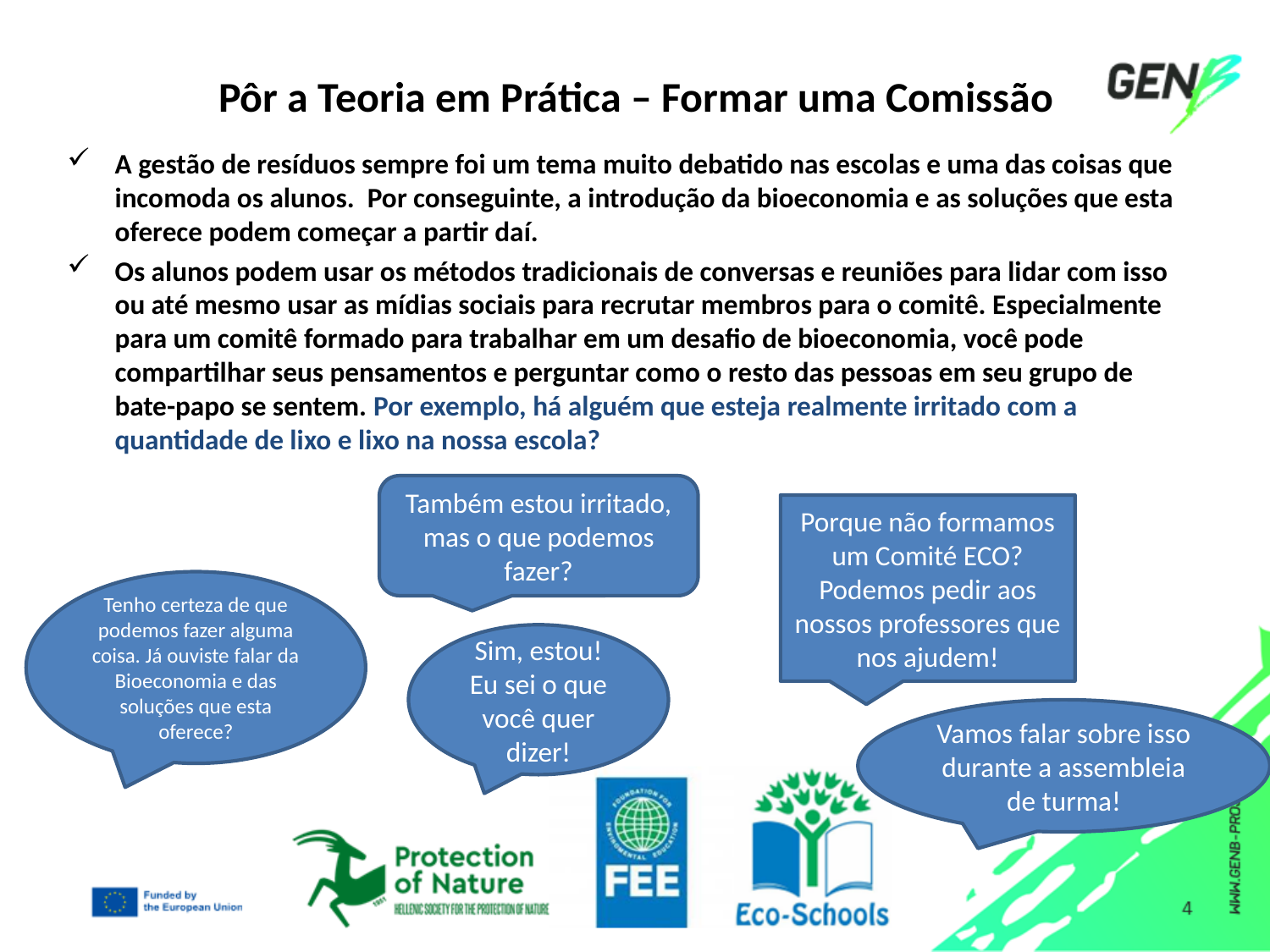

# Pôr a Teoria em Prática – Formar uma Comissão
A gestão de resíduos sempre foi um tema muito debatido nas escolas e uma das coisas que incomoda os alunos.  Por conseguinte, a introdução da bioeconomia e as soluções que esta oferece podem começar a partir daí.
Os alunos podem usar os métodos tradicionais de conversas e reuniões para lidar com isso ou até mesmo usar as mídias sociais para recrutar membros para o comitê. Especialmente para um comitê formado para trabalhar em um desafio de bioeconomia, você pode compartilhar seus pensamentos e perguntar como o resto das pessoas em seu grupo de bate-papo se sentem. Por exemplo, há alguém que esteja realmente irritado com a quantidade de lixo e lixo na nossa escola?

Também estou irritado, mas o que podemos fazer?
Porque não formamos um Comité ECO? Podemos pedir aos nossos professores que nos ajudem!
Tenho certeza de que podemos fazer alguma coisa. Já ouviste falar da Bioeconomia e das soluções que esta oferece?
Sim, estou! Eu sei o que você quer dizer!
Vamos falar sobre isso durante a assembleia de turma!